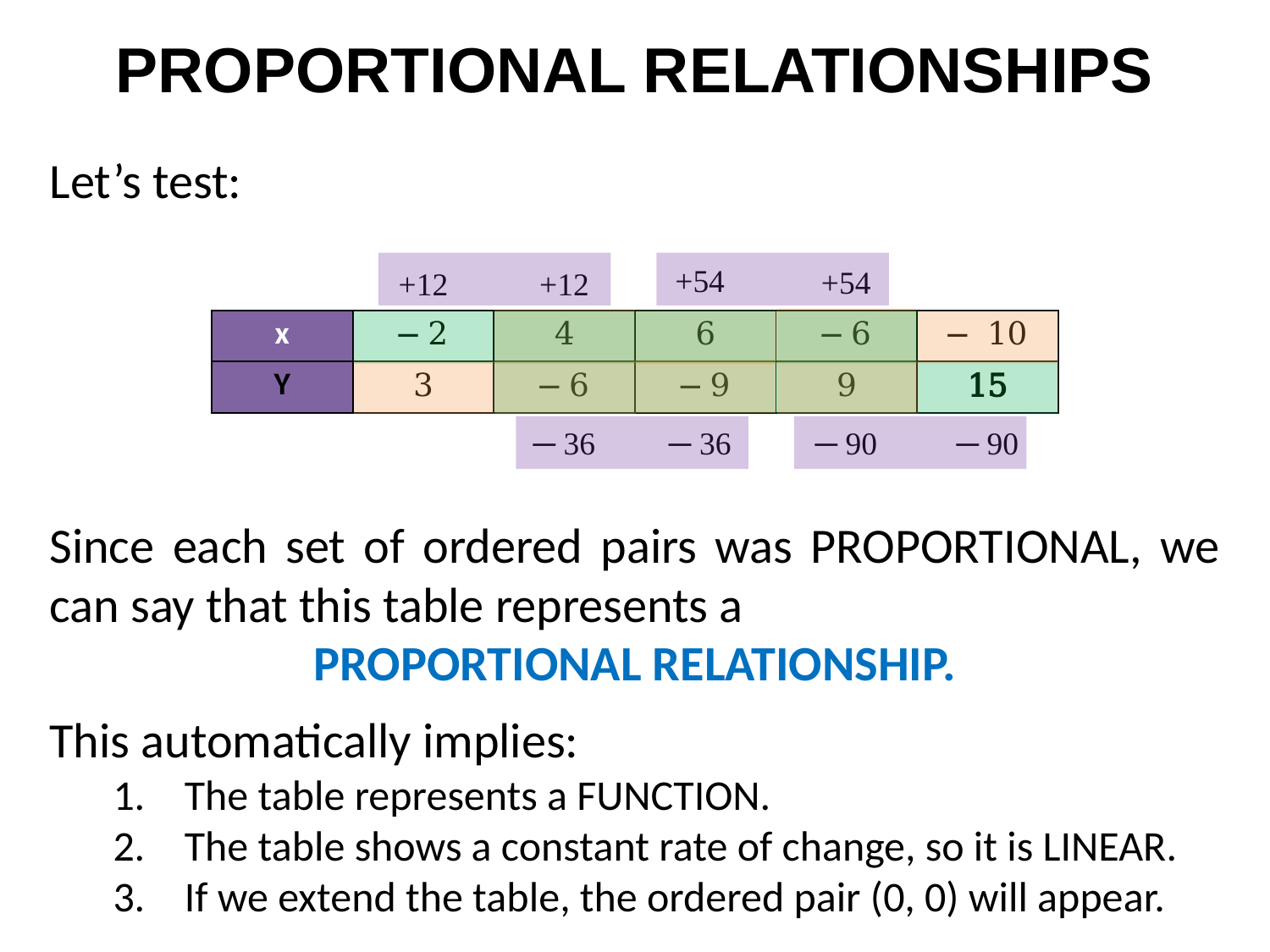

PROPORTIONAL RELATIONSHIPS
Let’s test:

+54
+54
+12
+12

| x | ─ 2 | 4 | 6 | ─ 6 | ─ 10 |
| --- | --- | --- | --- | --- | --- |
| Y | 3 | ─ 6 | ─ 9 | 9 | 15 |

─ 36
─ 36
─ 90
─ 90
Since each set of ordered pairs was PROPORTIONAL, we can say that this table represents a
PROPORTIONAL RELATIONSHIP.
This automatically implies:
The table represents a FUNCTION.
The table shows a constant rate of change, so it is LINEAR.
If we extend the table, the ordered pair (0, 0) will appear.